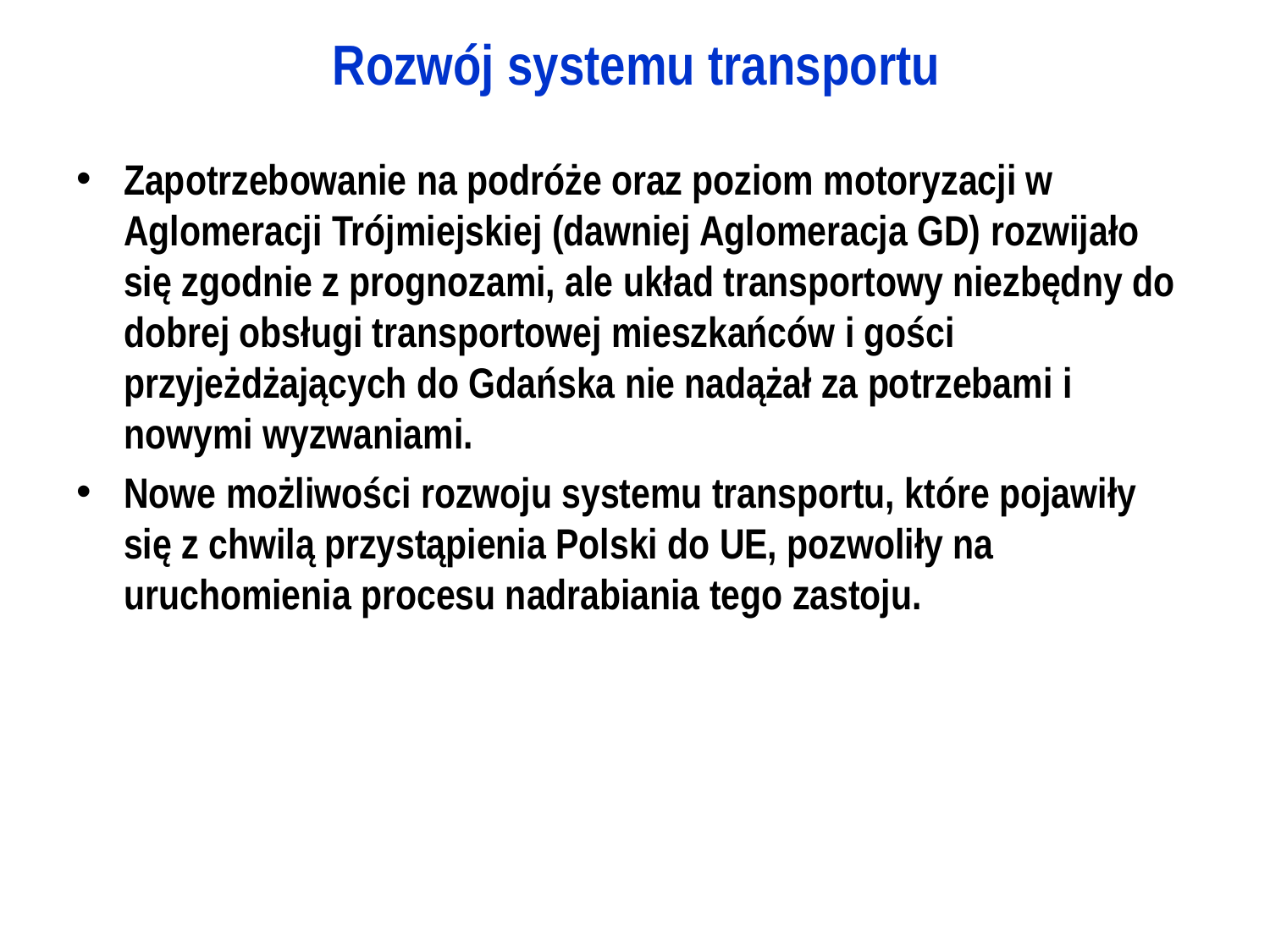

Rozwój systemu transportu
Zapotrzebowanie na podróże oraz poziom motoryzacji w Aglomeracji Trójmiejskiej (dawniej Aglomeracja GD) rozwijało się zgodnie z prognozami, ale układ transportowy niezbędny do dobrej obsługi transportowej mieszkańców i gości przyjeżdżających do Gdańska nie nadążał za potrzebami i nowymi wyzwaniami.
Nowe możliwości rozwoju systemu transportu, które pojawiły się z chwilą przystąpienia Polski do UE, pozwoliły na uruchomienia procesu nadrabiania tego zastoju.